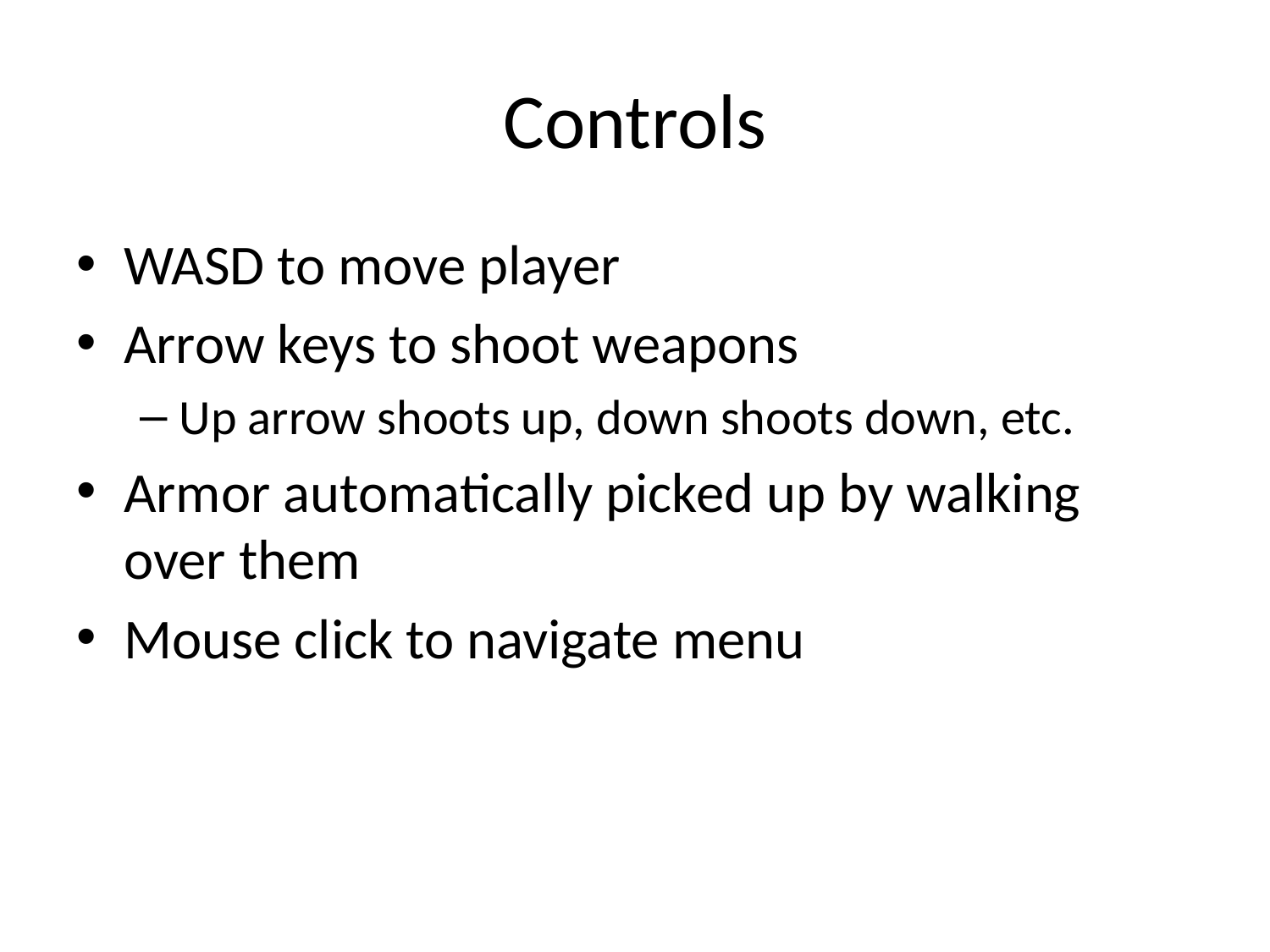

# Controls
WASD to move player
Arrow keys to shoot weapons
Up arrow shoots up, down shoots down, etc.
Armor automatically picked up by walking over them
Mouse click to navigate menu